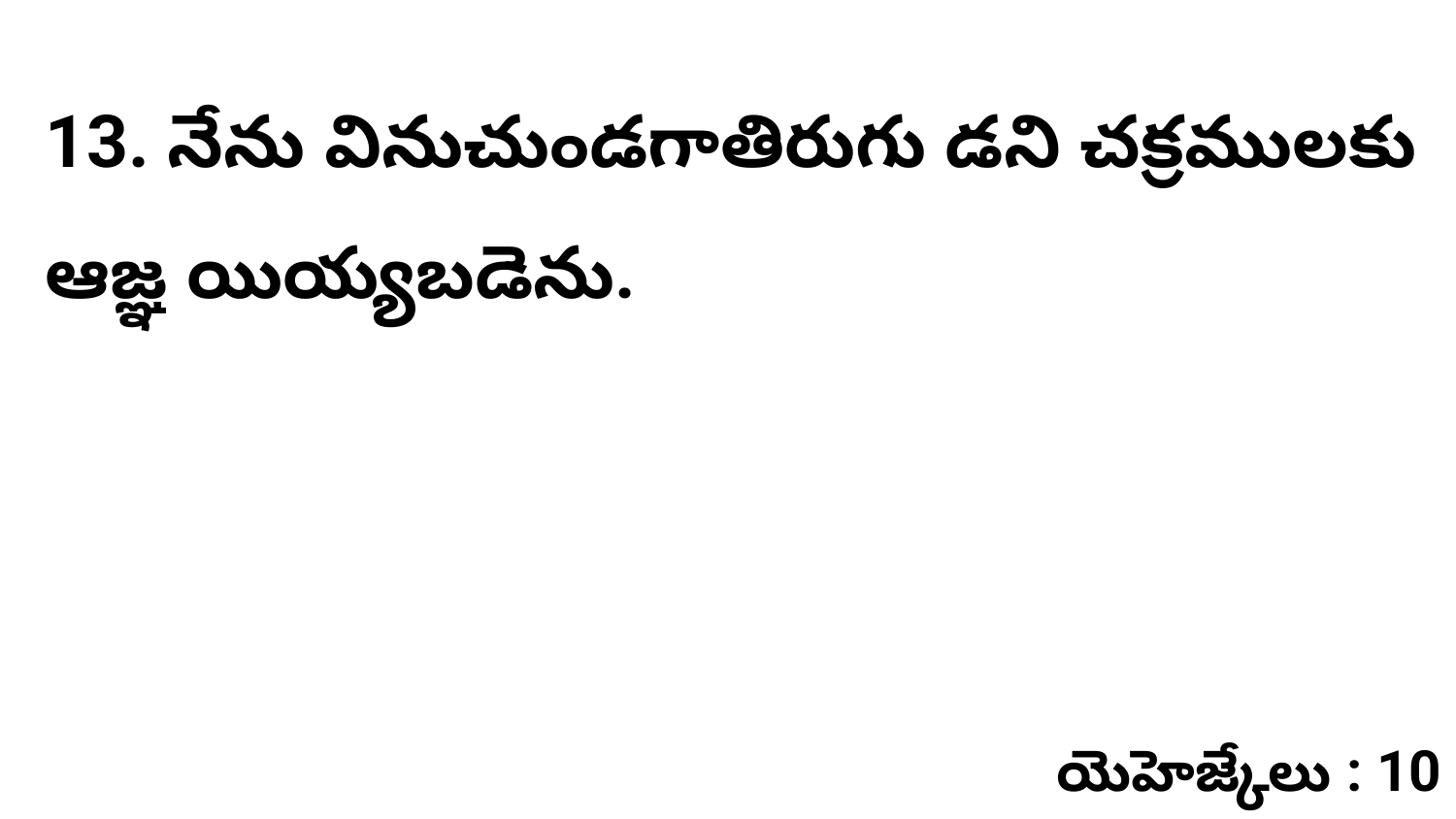

13. ​నేను వినుచుండగాతిరుగు డని చక్రములకు ఆజ్ఞ యియ్యబడెను.
యెహెజ్కేలు : 10